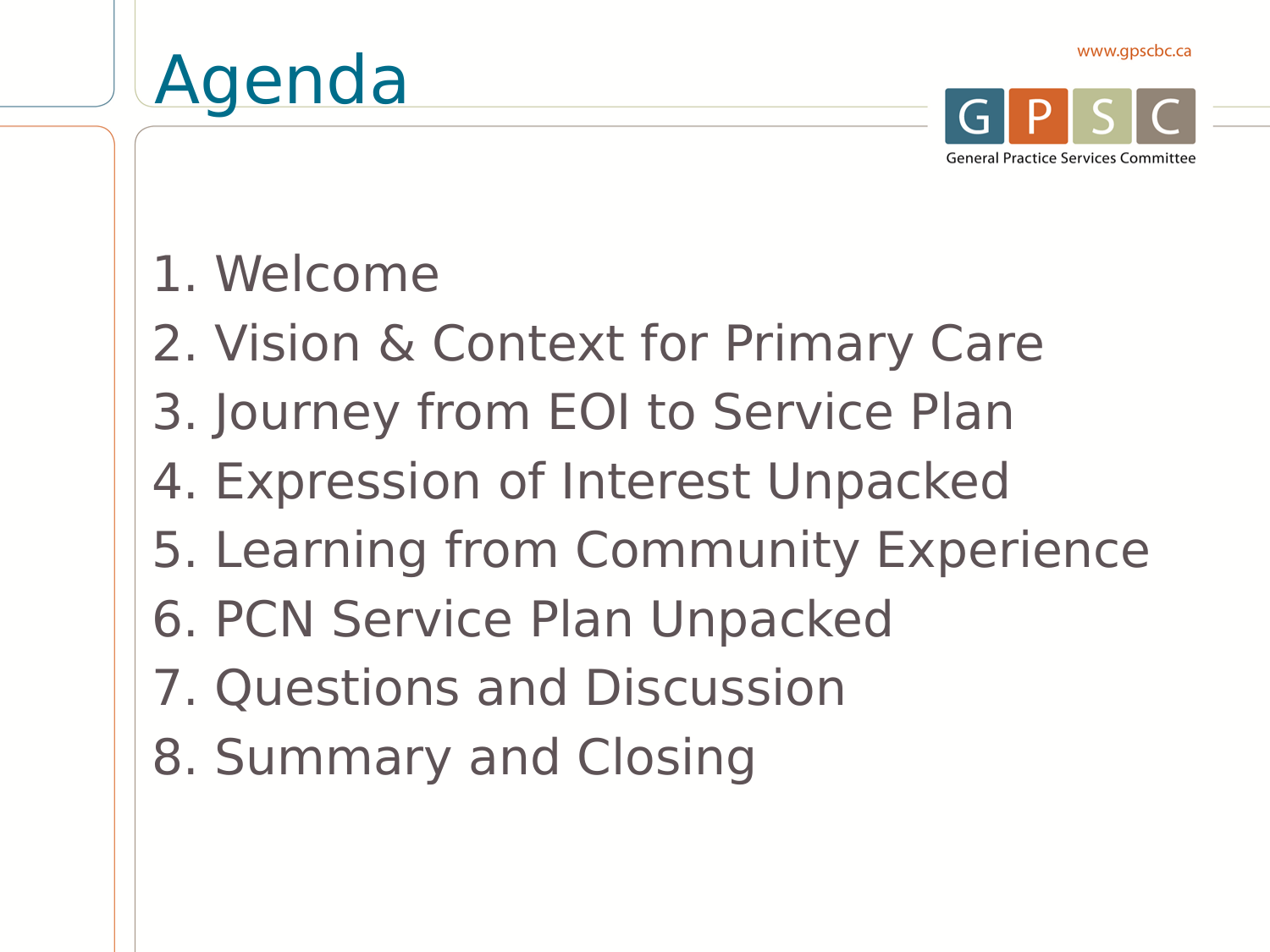

# Agenda
1. Welcome
2. Vision & Context for Primary Care
3. Journey from EOI to Service Plan
4. Expression of Interest Unpacked
5. Learning from Community Experience
6. PCN Service Plan Unpacked
7. Questions and Discussion
8. Summary and Closing